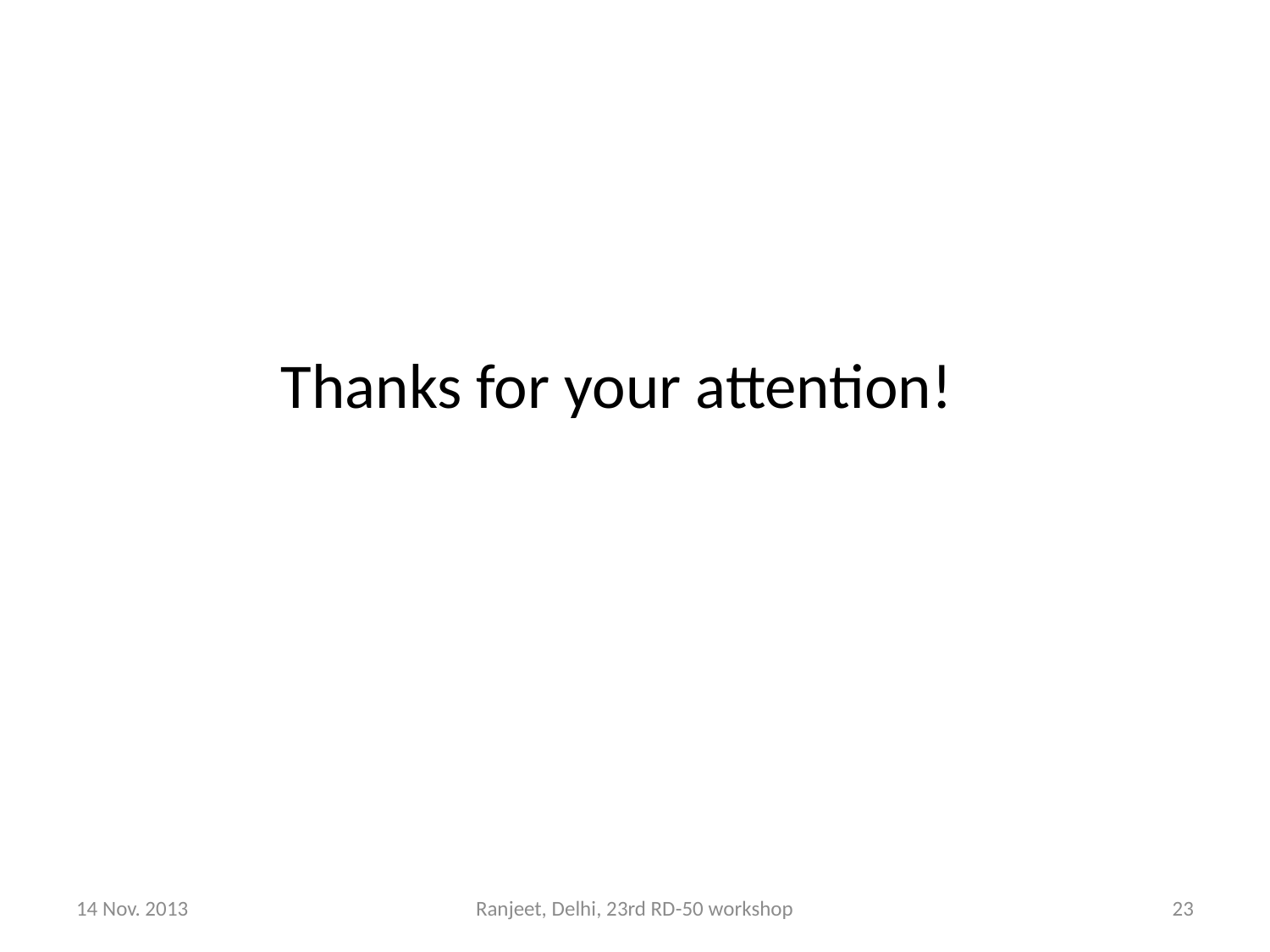

Thanks for your attention!
14 Nov. 2013
Ranjeet, Delhi, 23rd RD-50 workshop
23